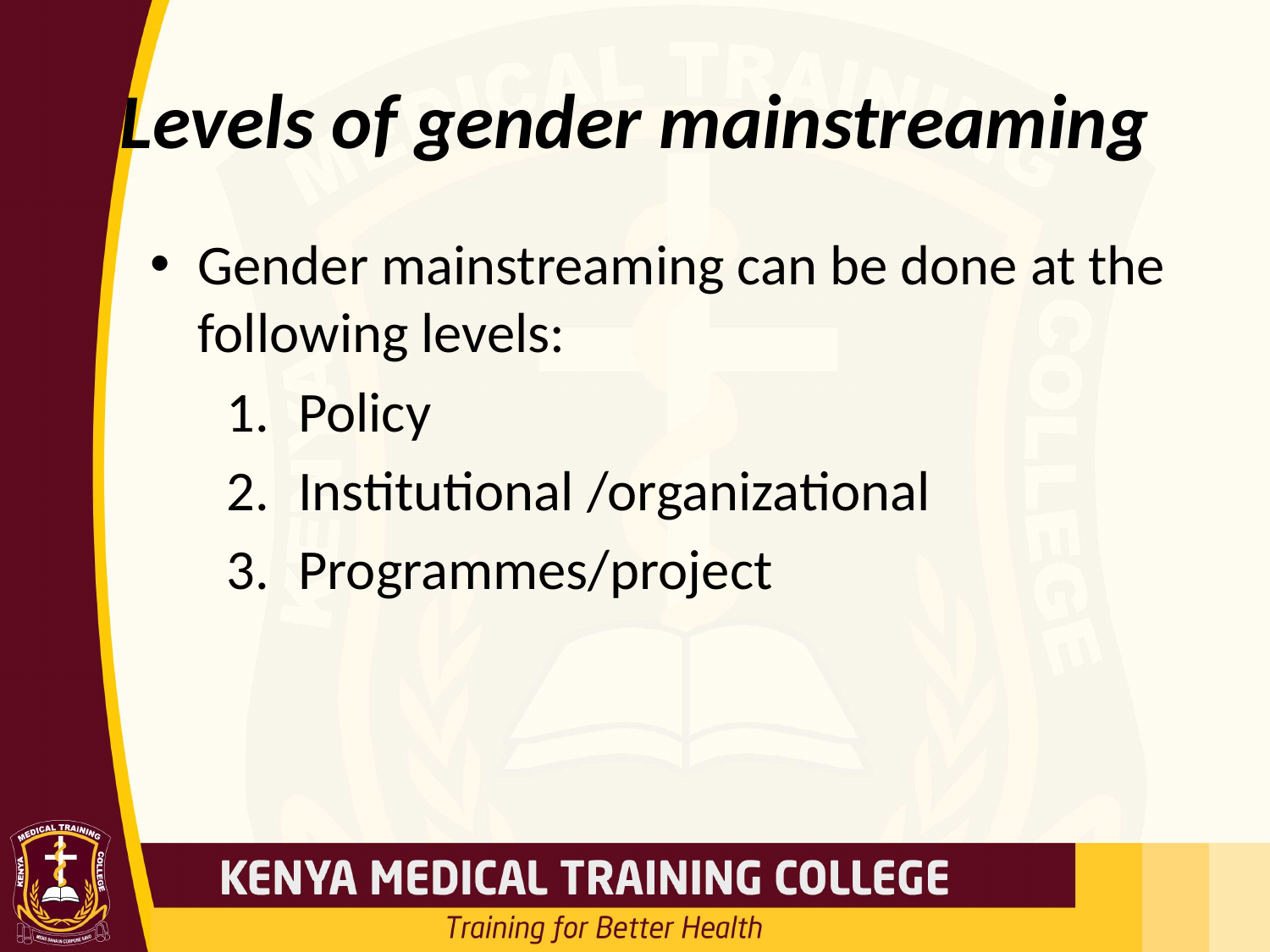

# Levels of gender mainstreaming
Gender mainstreaming can be done at the following levels:
Policy
Institutional /organizational
Programmes/project